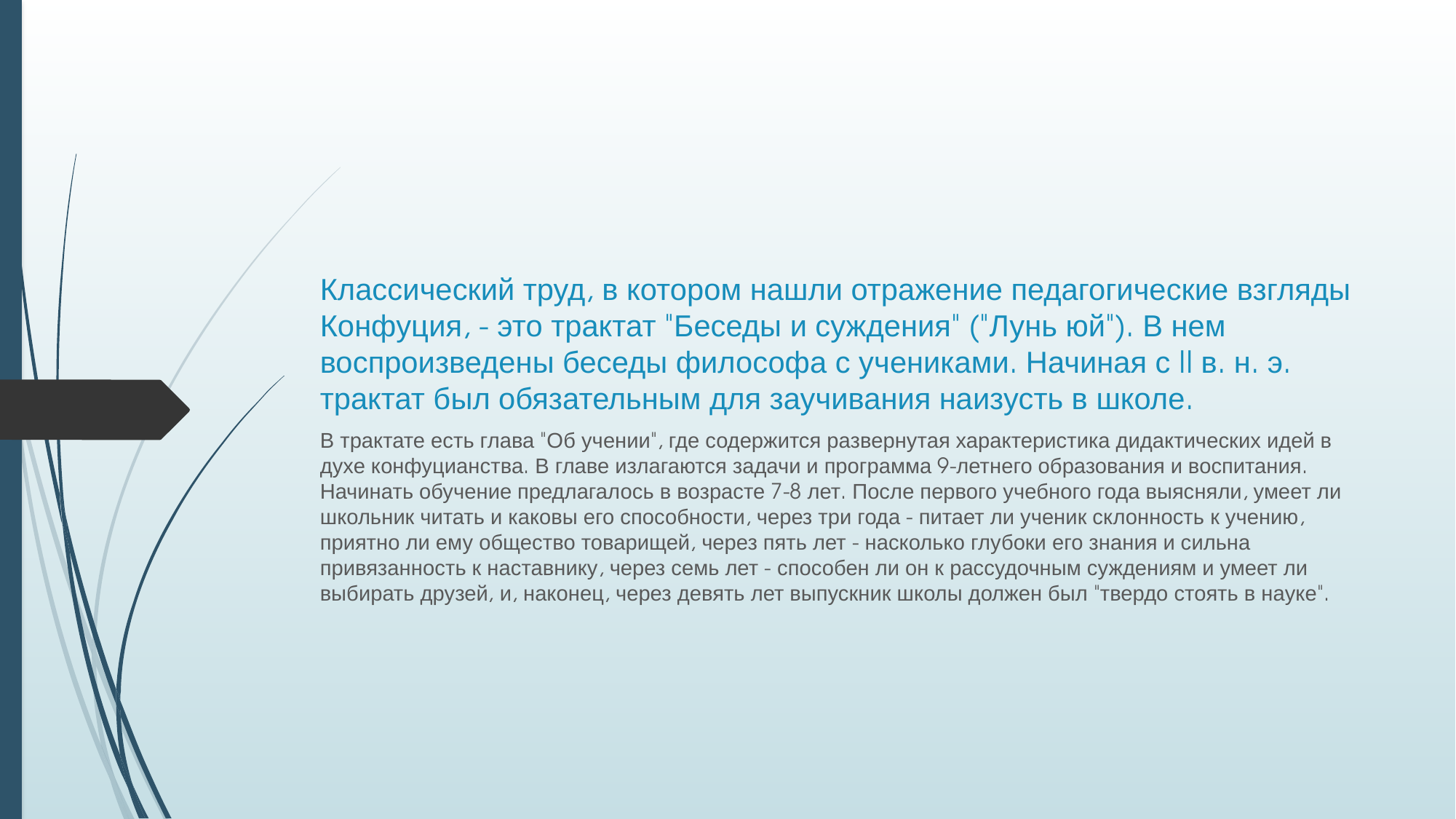

# Классический труд, в котором нашли отражение педагогические взгляды Конфуция, - это трактат "Беседы и суждения" ("Лунь юй"). В нем воспроизведены беседы философа с учениками. Начиная с II в. н. э. трактат был обязательным для заучивания наизусть в школе.
В трактате есть глава "Об учении", где содержится развернутая характеристика дидактических идей в духе конфуцианства. В главе излагаются задачи и программа 9-летнего образования и воспитания. Начинать обучение предлагалось в возрасте 7-8 лет. После первого учебного года выясняли, умеет ли школьник читать и каковы его способности, через три года - питает ли ученик склонность к учению, приятно ли ему общество товарищей, через пять лет - насколько глубоки его знания и сильна привязанность к наставнику, через семь лет - способен ли он к рассудочным суждениям и умеет ли выбирать друзей, и, наконец, через девять лет выпускник школы должен был "твердо стоять в науке".